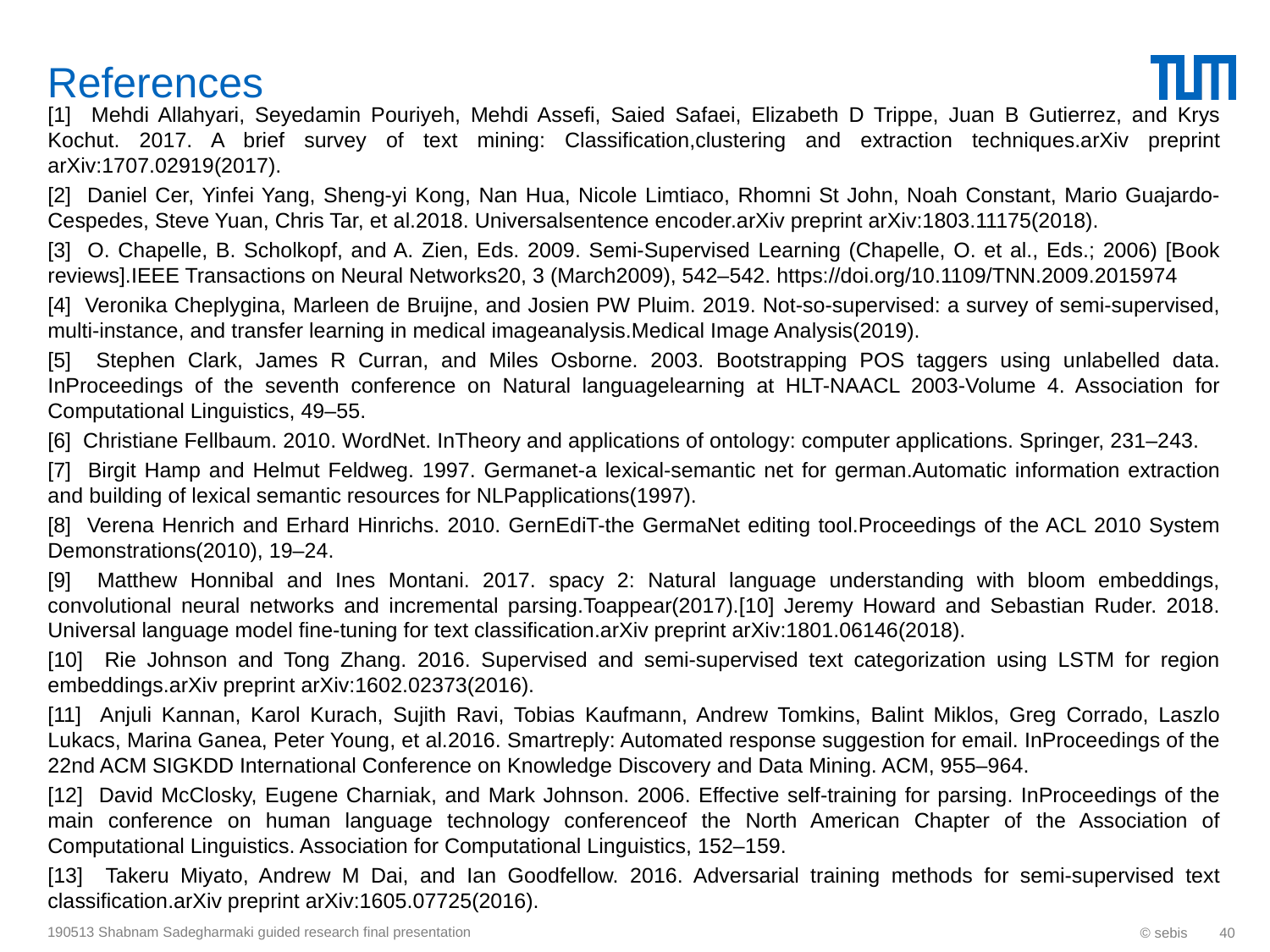

# References
[1]  Mehdi Allahyari, Seyedamin Pouriyeh, Mehdi Assefi, Saied Safaei, Elizabeth D Trippe, Juan B Gutierrez, and Krys Kochut. 2017. A brief survey of text mining: Classification,clustering and extraction techniques.arXiv preprint arXiv:1707.02919(2017).
[2]  Daniel Cer, Yinfei Yang, Sheng-yi Kong, Nan Hua, Nicole Limtiaco, Rhomni St John, Noah Constant, Mario Guajardo-Cespedes, Steve Yuan, Chris Tar, et al.2018. Universalsentence encoder.arXiv preprint arXiv:1803.11175(2018).
[3]  O. Chapelle, B. Scholkopf, and A. Zien, Eds. 2009. Semi-Supervised Learning (Chapelle, O. et al., Eds.; 2006) [Book reviews].IEEE Transactions on Neural Networks20, 3 (March2009), 542–542. https://doi.org/10.1109/TNN.2009.2015974
[4]  Veronika Cheplygina, Marleen de Bruijne, and Josien PW Pluim. 2019. Not-so-supervised: a survey of semi-supervised, multi-instance, and transfer learning in medical imageanalysis.Medical Image Analysis(2019).
[5]  Stephen Clark, James R Curran, and Miles Osborne. 2003. Bootstrapping POS taggers using unlabelled data. InProceedings of the seventh conference on Natural languagelearning at HLT-NAACL 2003-Volume 4. Association for Computational Linguistics, 49–55.
[6]  Christiane Fellbaum. 2010. WordNet. InTheory and applications of ontology: computer applications. Springer, 231–243.
[7]  Birgit Hamp and Helmut Feldweg. 1997. Germanet-a lexical-semantic net for german.Automatic information extraction and building of lexical semantic resources for NLPapplications(1997).
[8]  Verena Henrich and Erhard Hinrichs. 2010. GernEdiT-the GermaNet editing tool.Proceedings of the ACL 2010 System Demonstrations(2010), 19–24.
[9]  Matthew Honnibal and Ines Montani. 2017. spacy 2: Natural language understanding with bloom embeddings, convolutional neural networks and incremental parsing.Toappear(2017).[10] Jeremy Howard and Sebastian Ruder. 2018. Universal language model fine-tuning for text classification.arXiv preprint arXiv:1801.06146(2018).
[10]  Rie Johnson and Tong Zhang. 2016. Supervised and semi-supervised text categorization using LSTM for region embeddings.arXiv preprint arXiv:1602.02373(2016).
[11]  Anjuli Kannan, Karol Kurach, Sujith Ravi, Tobias Kaufmann, Andrew Tomkins, Balint Miklos, Greg Corrado, Laszlo Lukacs, Marina Ganea, Peter Young, et al.2016. Smartreply: Automated response suggestion for email. InProceedings of the 22nd ACM SIGKDD International Conference on Knowledge Discovery and Data Mining. ACM, 955–964.
[12]  David McClosky, Eugene Charniak, and Mark Johnson. 2006. Effective self-training for parsing. InProceedings of the main conference on human language technology conferenceof the North American Chapter of the Association of Computational Linguistics. Association for Computational Linguistics, 152–159.
[13]  Takeru Miyato, Andrew M Dai, and Ian Goodfellow. 2016. Adversarial training methods for semi-supervised text classification.arXiv preprint arXiv:1605.07725(2016).

190513 Shabnam Sadegharmaki guided research final presentation
© sebis
40